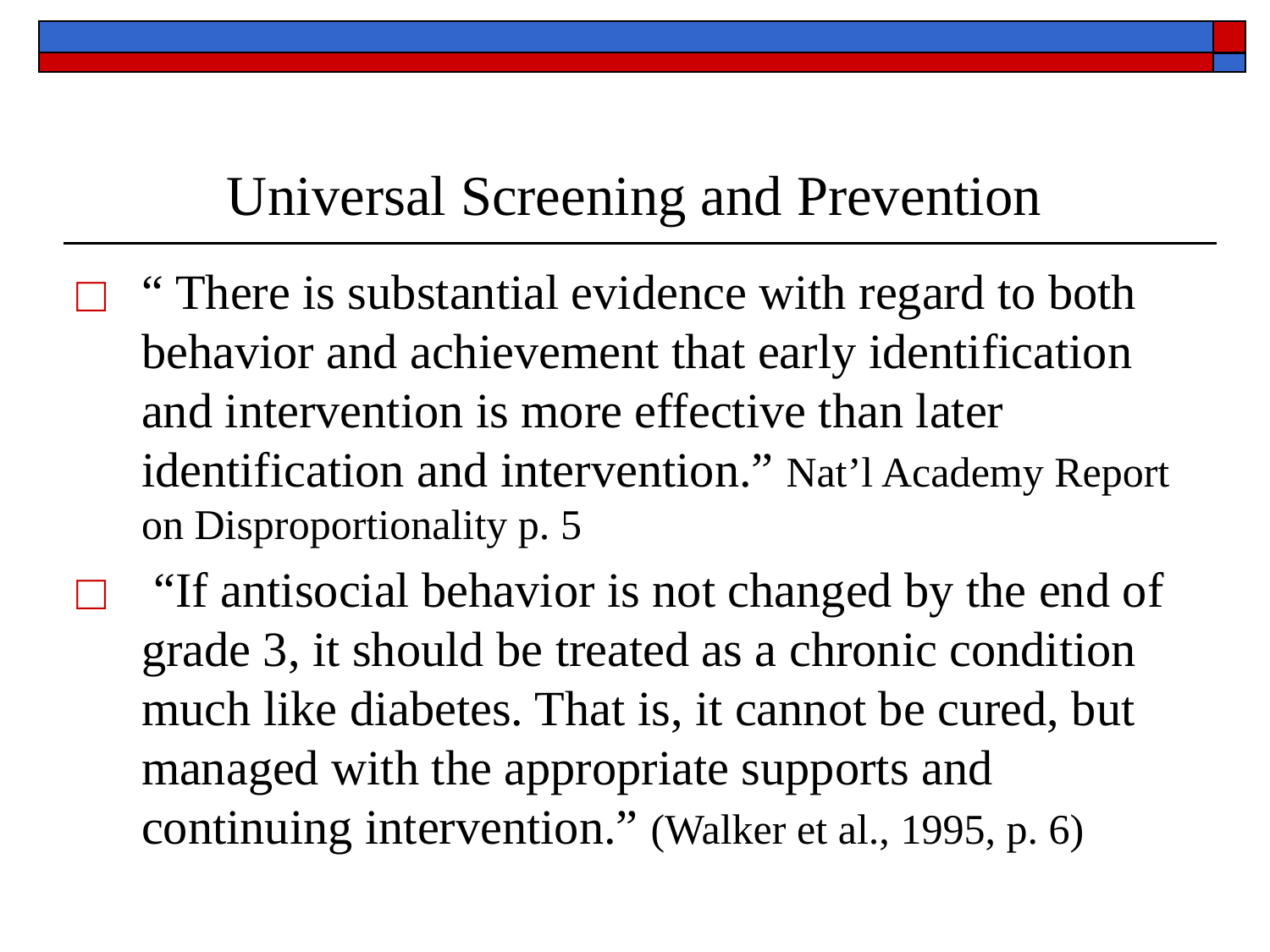

# Universal Screening and Prevention
“ There is substantial evidence with regard to both behavior and achievement that early identification and intervention is more effective than later identification and intervention.” Nat’l Academy Report on Disproportionality p. 5
 “If antisocial behavior is not changed by the end of grade 3, it should be treated as a chronic condition much like diabetes. That is, it cannot be cured, but managed with the appropriate supports and continuing intervention.” (Walker et al., 1995, p. 6)